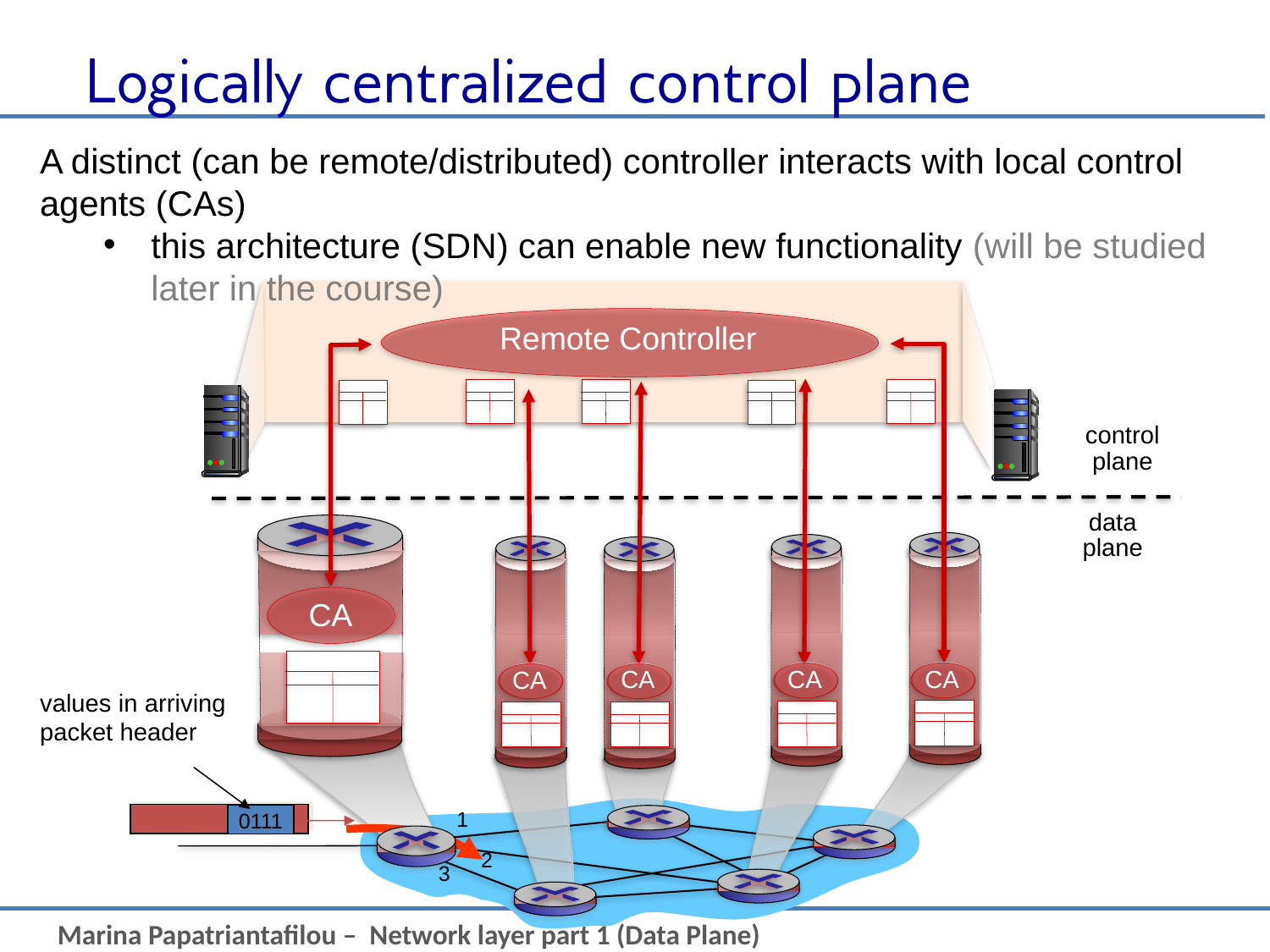

Logically centralized control plane
A distinct (can be remote/distributed) controller interacts with local control agents (CAs)
this architecture (SDN) can enable new functionality (will be studied later in the course)

Remote Controller

CA
CA

CA

CA

CA

control
plane
data
plane

values in arriving
packet header

0111

1

2
3